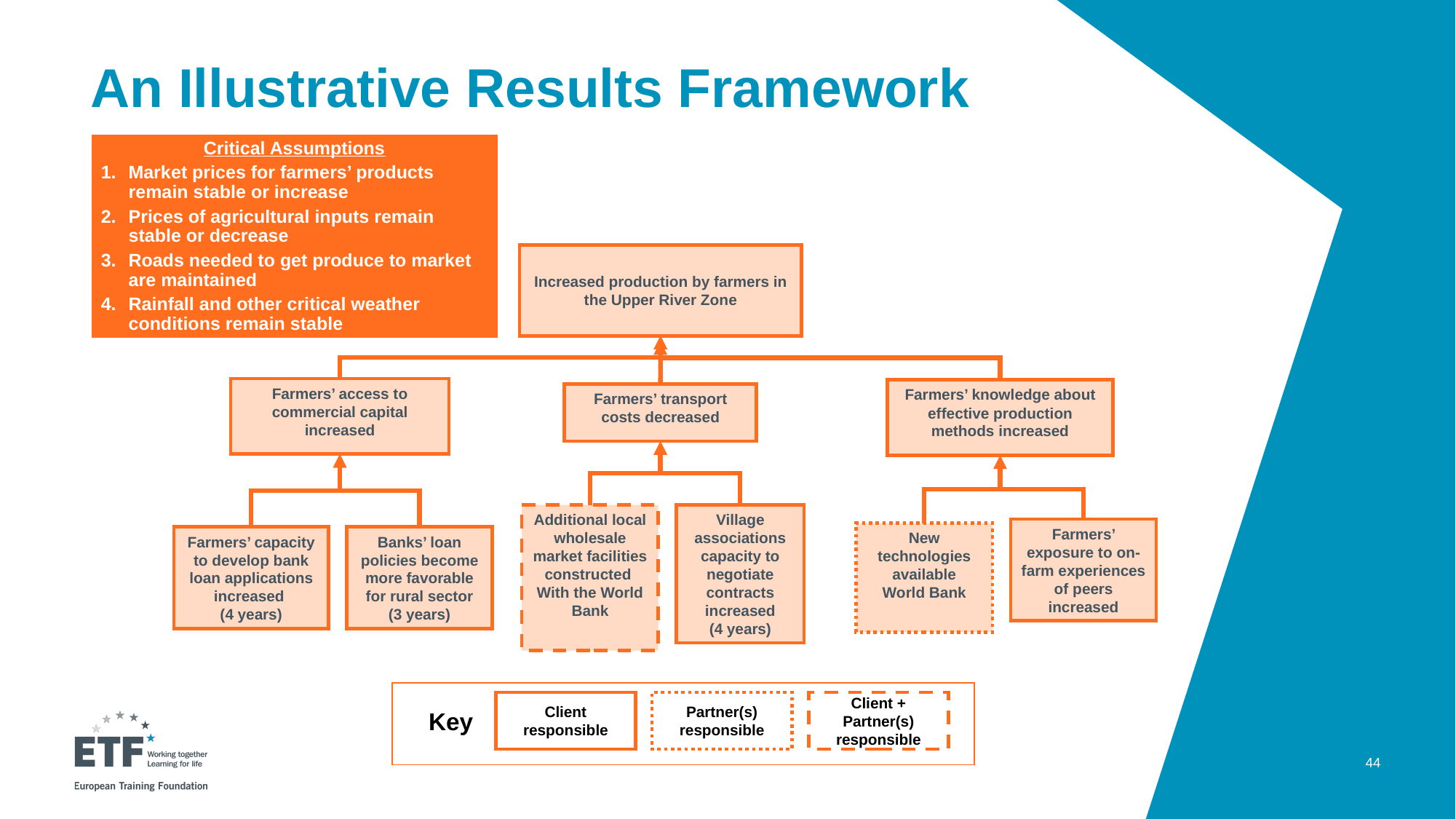

# An Illustrative Results Framework
Critical Assumptions
Market prices for farmers’ products remain stable or increase
Prices of agricultural inputs remain stable or decrease
Roads needed to get produce to market are maintained
Rainfall and other critical weather conditions remain stable
Increased production by farmers in the Upper River Zone
Farmers’ access to commercial capital increased
Farmers’ knowledge about effective production methods increased
Farmers’ transport costs decreased
Additional local wholesale market facilities constructed
With the World Bank
Village associations capacity to negotiate contracts increased
(4 years)
Farmers’ exposure to on-farm experiences of peers increased
New technologies available
World Bank
Farmers’ capacity to develop bank loan applications increased
(4 years)
Banks’ loan policies become more favorable for rural sector
(3 years)

Key
Client
responsible
Partner(s)
responsible
Client + Partner(s)
responsible
44